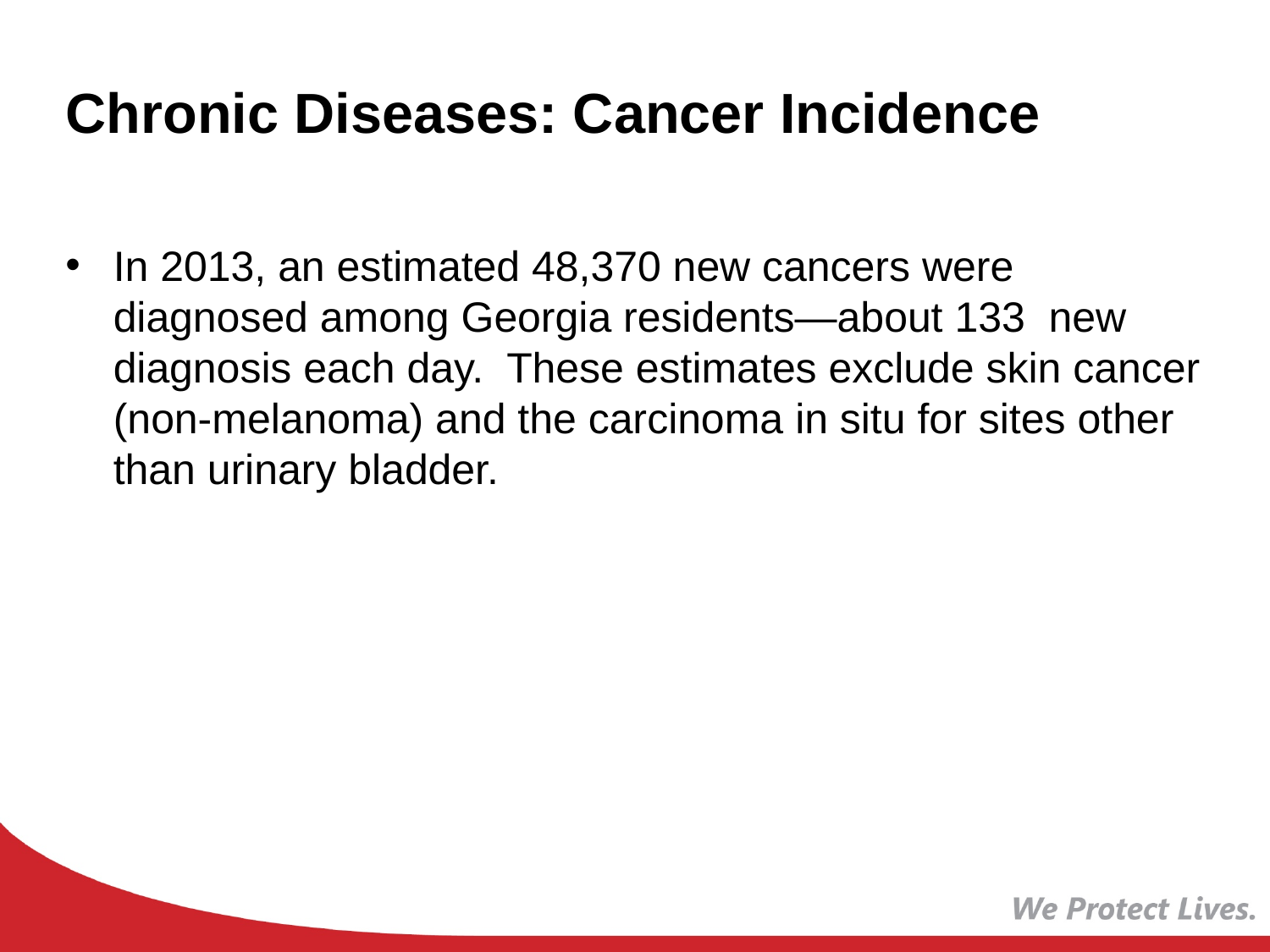

Chronic Diseases: Cancer Incidence
In 2013, an estimated 48,370 new cancers were diagnosed among Georgia residents—about 133  new diagnosis each day.  These estimates exclude skin cancer  (non-melanoma) and the carcinoma in situ for sites other than urinary bladder.